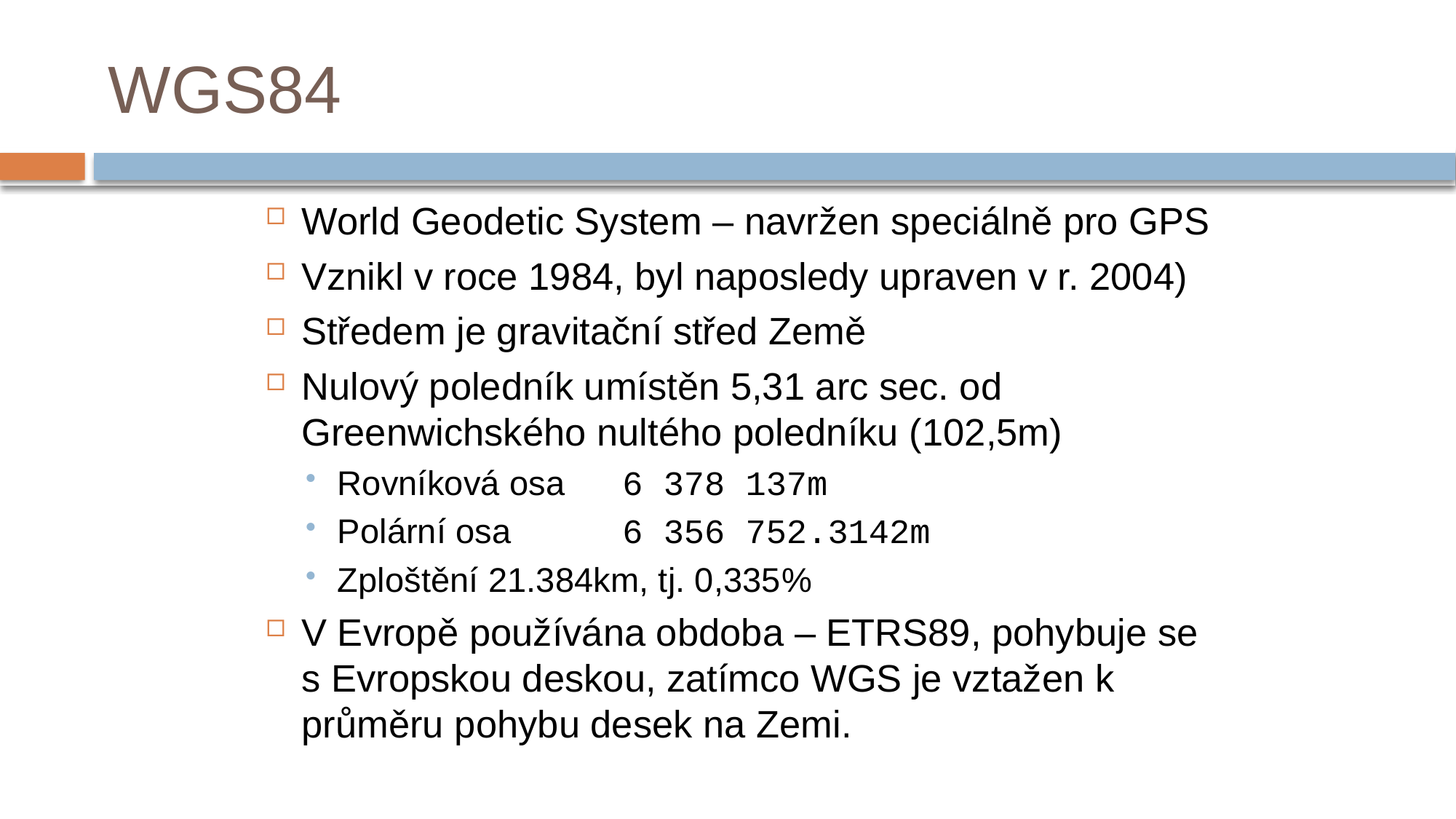

# WGS84
World Geodetic System – navržen speciálně pro GPS
Vznikl v roce 1984, byl naposledy upraven v r. 2004)
Středem je gravitační střed Země
Nulový poledník umístěn 5,31 arc sec. od Greenwichského nultého poledníku (102,5m)
Rovníková osa 		6 378 137m
Polární osa  		6 356 752.3142m
Zploštění 21.384km, tj. 0,335%
V Evropě používána obdoba – ETRS89, pohybuje se s Evropskou deskou, zatímco WGS je vztažen k průměru pohybu desek na Zemi.